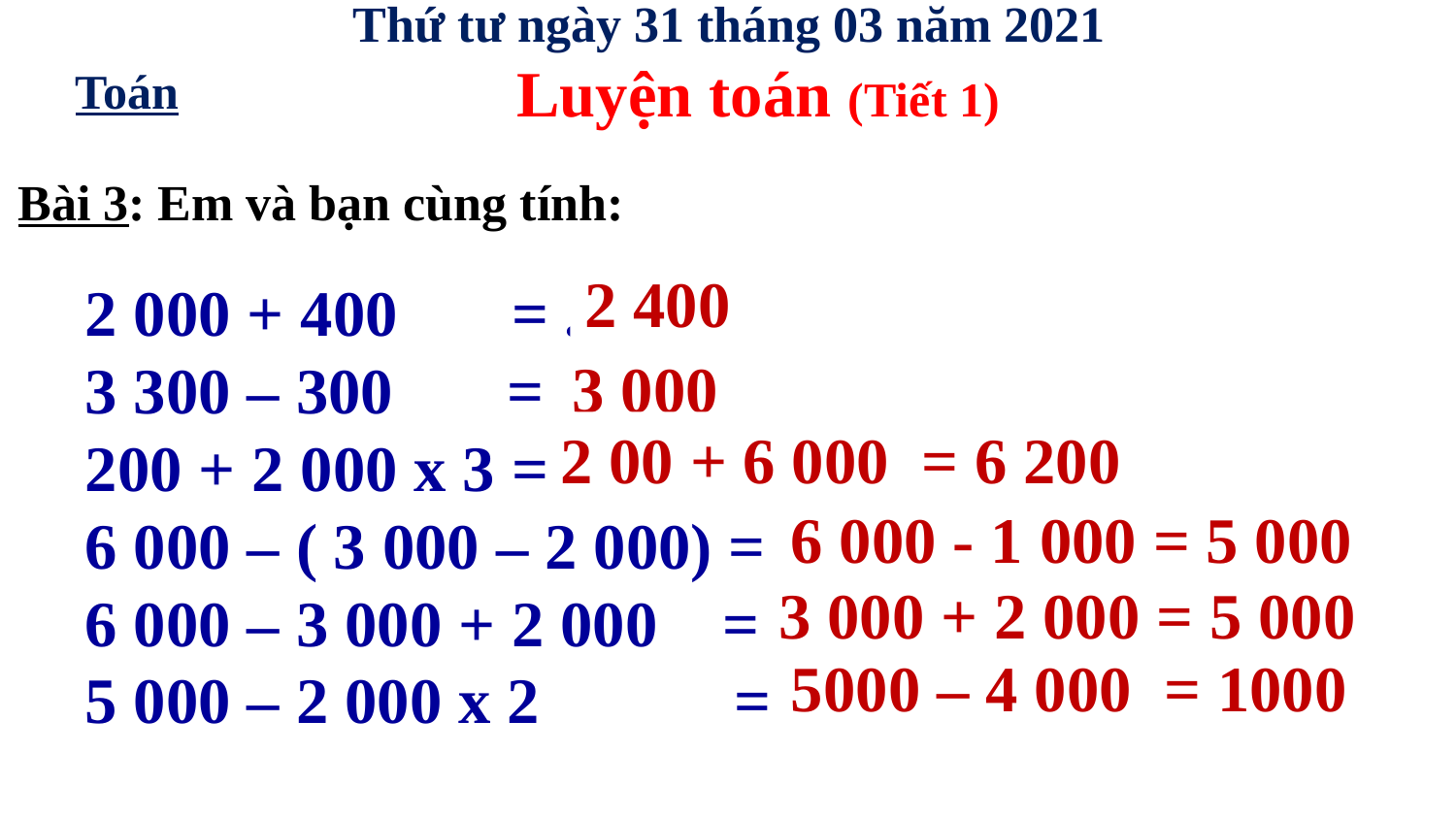

Thứ tư ngày 31 tháng 03 năm 2021
Luyện toán (Tiết 1)
Toán
Bài 3: Em và bạn cùng tính:
2 400
2 000 + 400       = ............
3 300 – 300       = ............
200 + 2 000 x 3 = ..........
6 000 – ( 3 000 – 2 000) = ................
6 000 – 3 000 + 2 000    = ...............
5 000 – 2 000 x 2            = ................
3 000
2 00 + 6 000  = 6 200
6 000 - 1 000 = 5 000
3 000 + 2 000 = 5 000
5000 – 4 000  = 1000